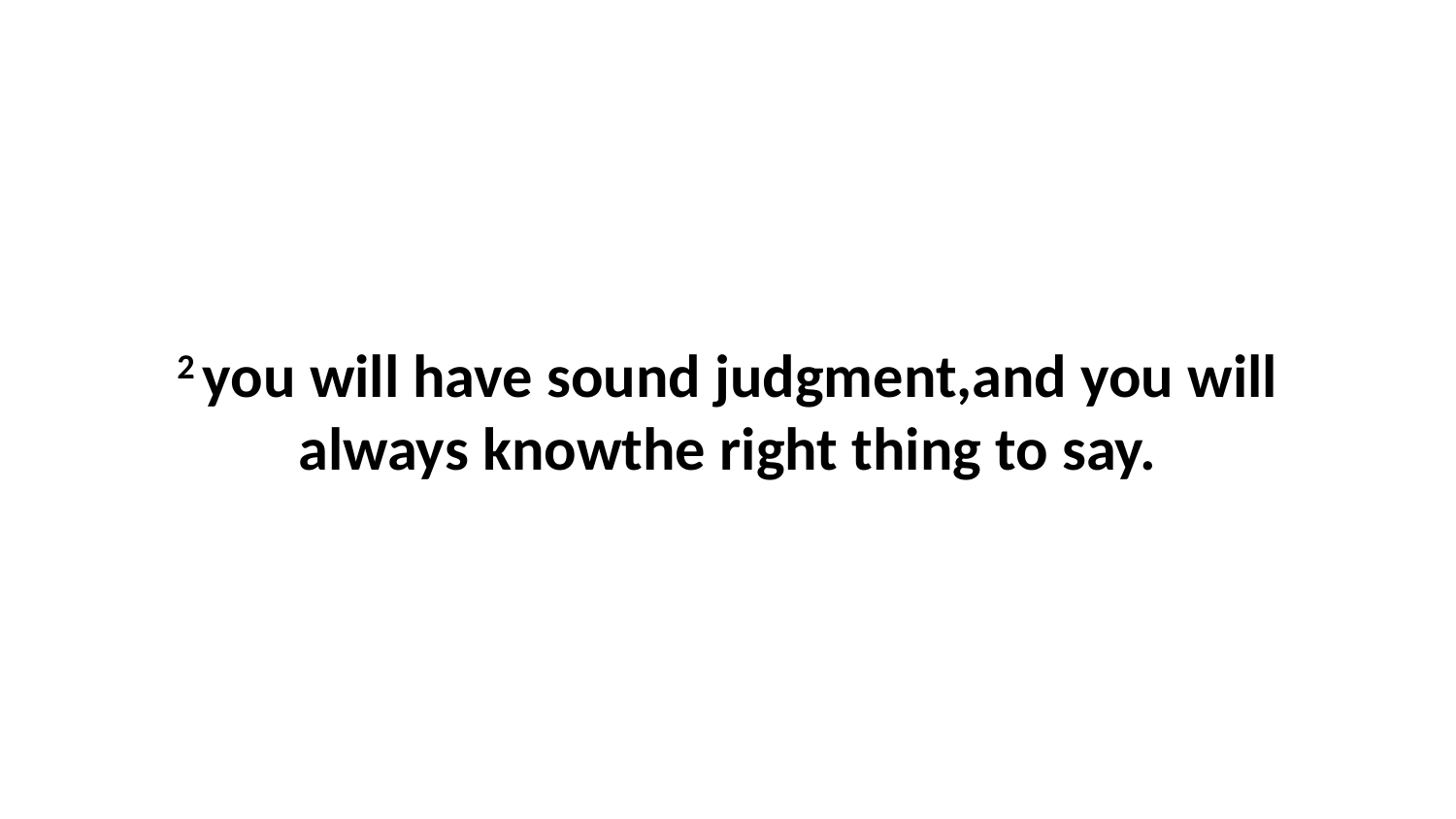

2 you will have sound judgment,and you will always knowthe right thing to say.